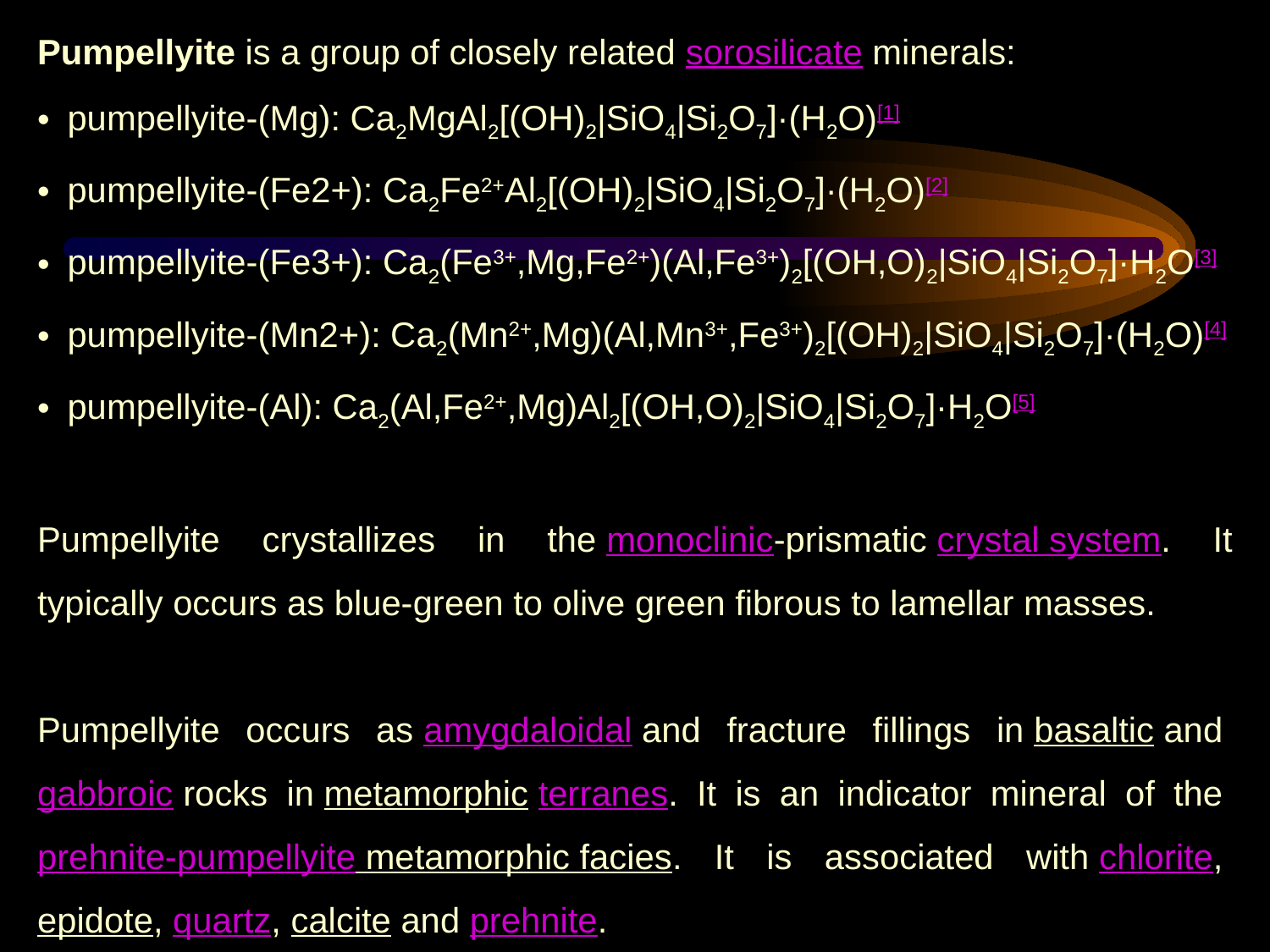

Pumpellyite is a group of closely related sorosilicate minerals:
pumpellyite-(Mg): Ca2MgAl2[(OH)2|SiO4|Si2O7]·(H2O)[1]
pumpellyite-(Fe2+): Ca2Fe2+Al2[(OH)2|SiO4|Si2O7]·(H2O)[2]
pumpellyite-(Fe3+): Ca2(Fe3+,Mg,Fe2+)(Al,Fe3+)2[(OH,O)2|SiO4|Si2O7]·H2O[3]
pumpellyite-(Mn2+): Ca2(Mn2+,Mg)(Al,Mn3+,Fe3+)2[(OH)2|SiO4|Si2O7]·(H2O)[4]
pumpellyite-(Al): Ca2(Al,Fe2+,Mg)Al2[(OH,O)2|SiO4|Si2O7]·H2O[5]
Pumpellyite crystallizes in the monoclinic-prismatic crystal system. It typically occurs as blue-green to olive green fibrous to lamellar masses.

Pumpellyite occurs as amygdaloidal and fracture fillings in basaltic and gabbroic rocks in metamorphic terranes. It is an indicator mineral of the prehnite-pumpellyite metamorphic facies. It is associated with chlorite, epidote, quartz, calcite and prehnite.